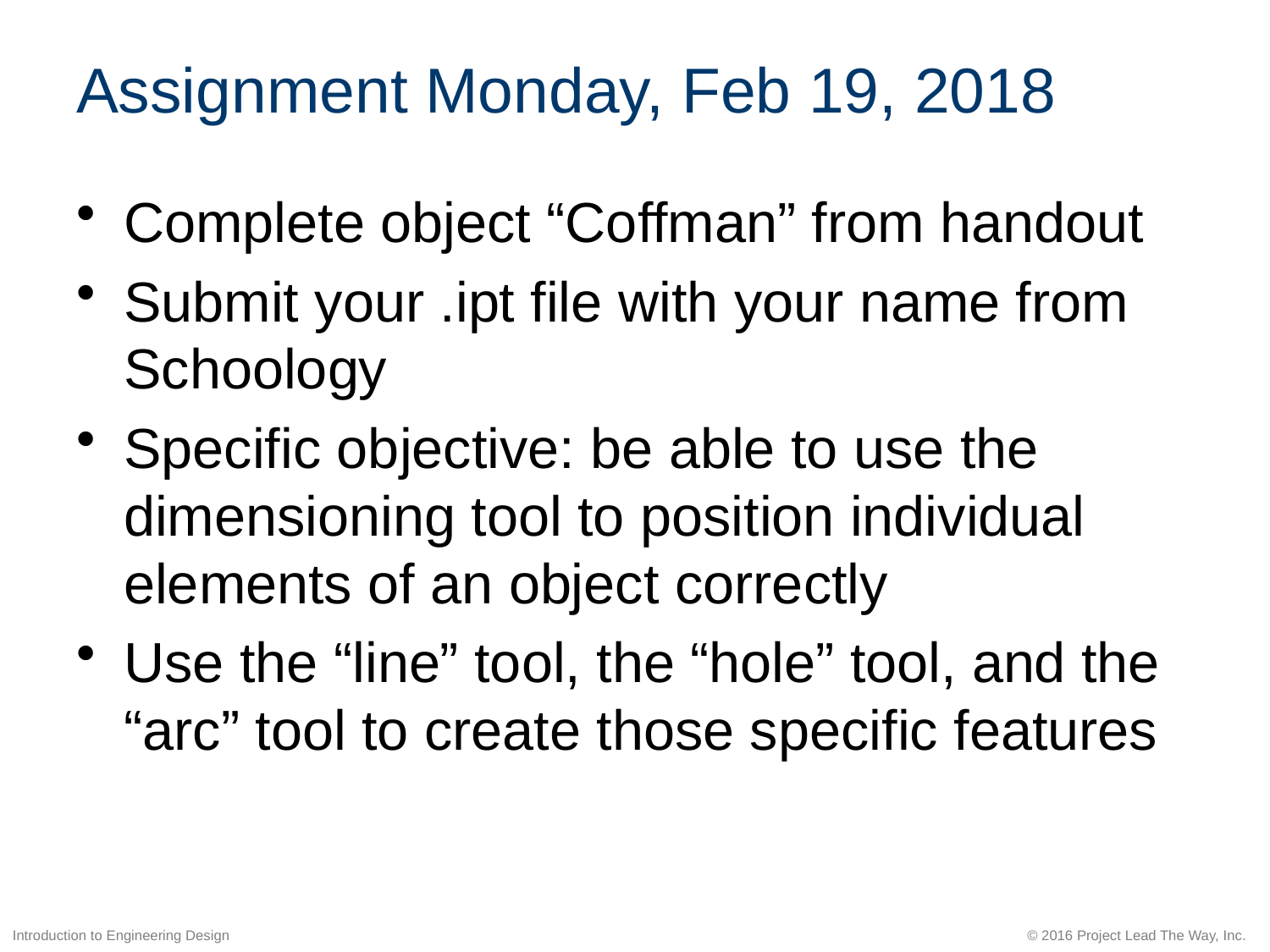

# Assignment Monday, Feb 19, 2018
Complete object “Coffman” from handout
Submit your .ipt file with your name from Schoology
Specific objective: be able to use the dimensioning tool to position individual elements of an object correctly
Use the “line” tool, the “hole” tool, and the “arc” tool to create those specific features